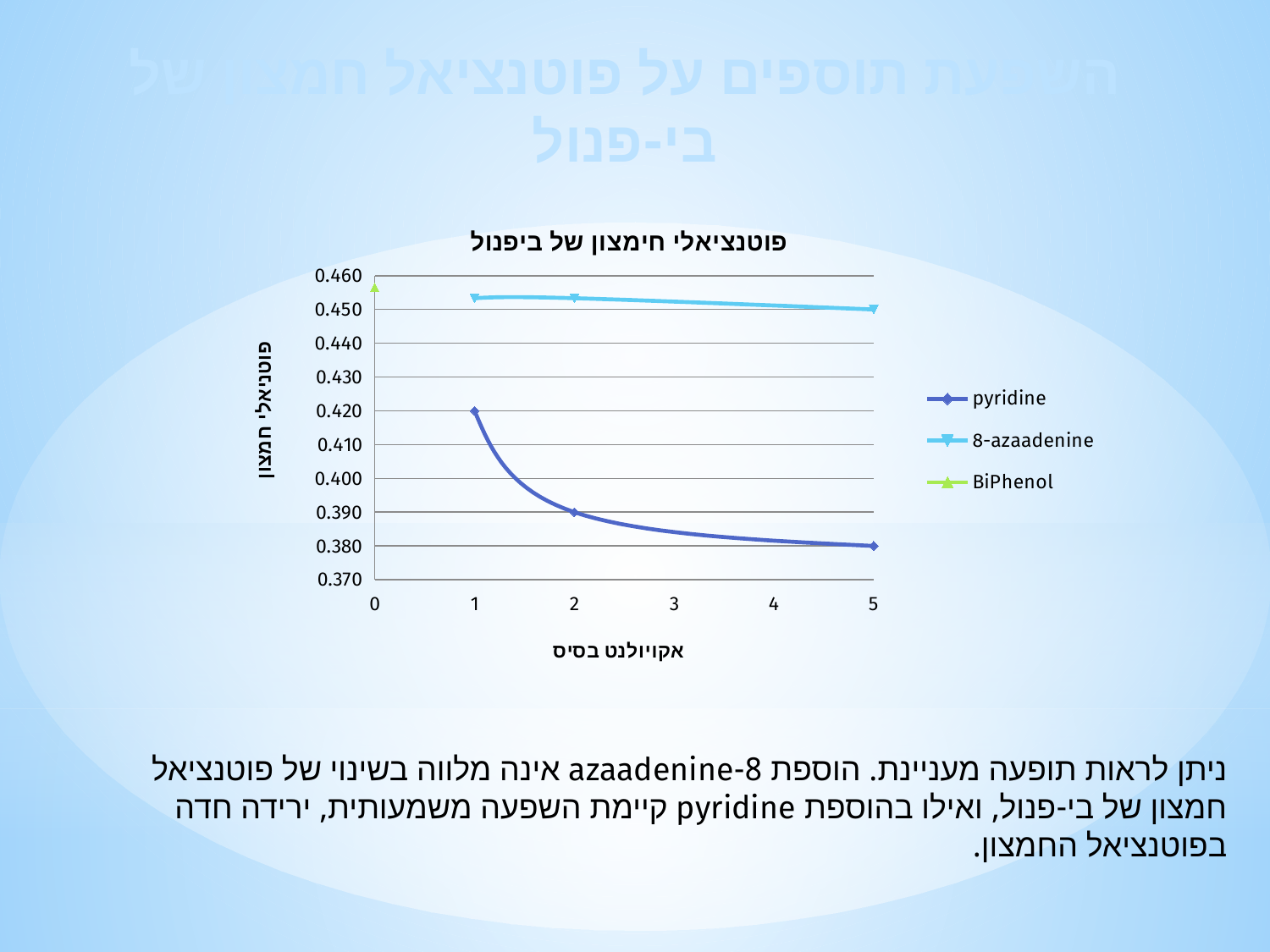

השפעת תוספים על פוטנציאל חמצון של בי-פנול

### Chart: פוטנציאלי חימצון של ביפנול

| Category | pyridine | 8-azaadenine | BiPhenol |
|---|---|---|---|
ניתן לראות תופעה מעניינת. הוספת 8-azaadenine אינה מלווה בשינוי של פוטנציאל חמצון של בי-פנול, ואילו בהוספת pyridine קיימת השפעה משמעותית, ירידה חדה בפוטנציאל החמצון.